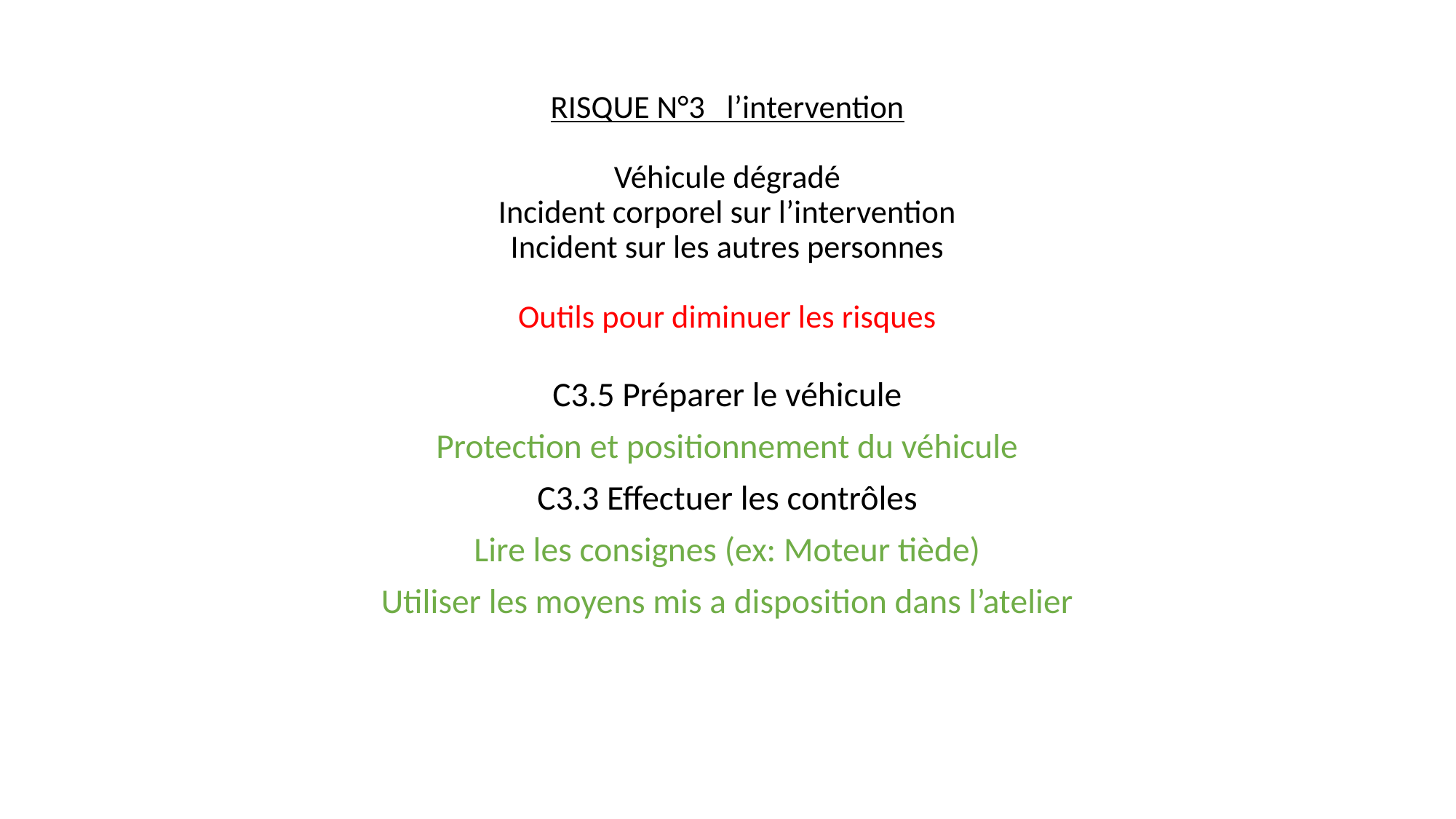

# RISQUE N°3   l’intervention Véhicule dégradé Incident corporel sur l’intervention Incident sur les autres personnes Outils pour diminuer les risques
C3.5 Préparer le véhicule
Protection et positionnement du véhicule
C3.3 Effectuer les contrôles
Lire les consignes (ex: Moteur tiède)
Utiliser les moyens mis a disposition dans l’atelier